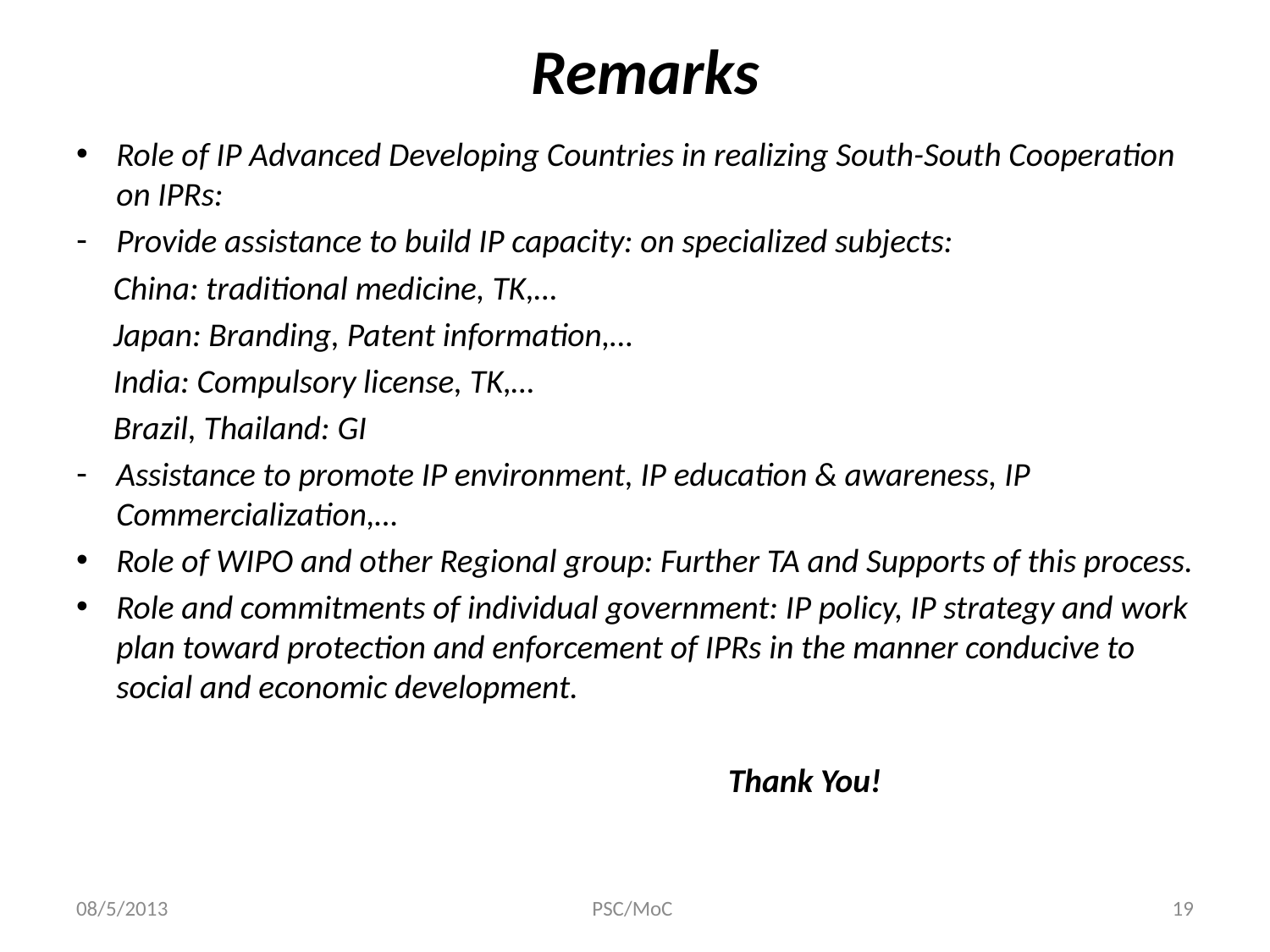

# Remarks
Role of IP Advanced Developing Countries in realizing South-South Cooperation on IPRs:
Provide assistance to build IP capacity: on specialized subjects:
     China: traditional medicine, TK,…
     Japan: Branding, Patent information,…
     India: Compulsory license, TK,…
     Brazil, Thailand: GI
Assistance to promote IP environment, IP education & awareness, IP Commercialization,…
Role of WIPO and other Regional group: Further TA and Supports of this process.
Role and commitments of individual government: IP policy, IP strategy and work plan toward protection and enforcement of IPRs in the manner conducive to social and economic development.

                                                                                        Thank You!
08/5/2013
PSC/MoC
19